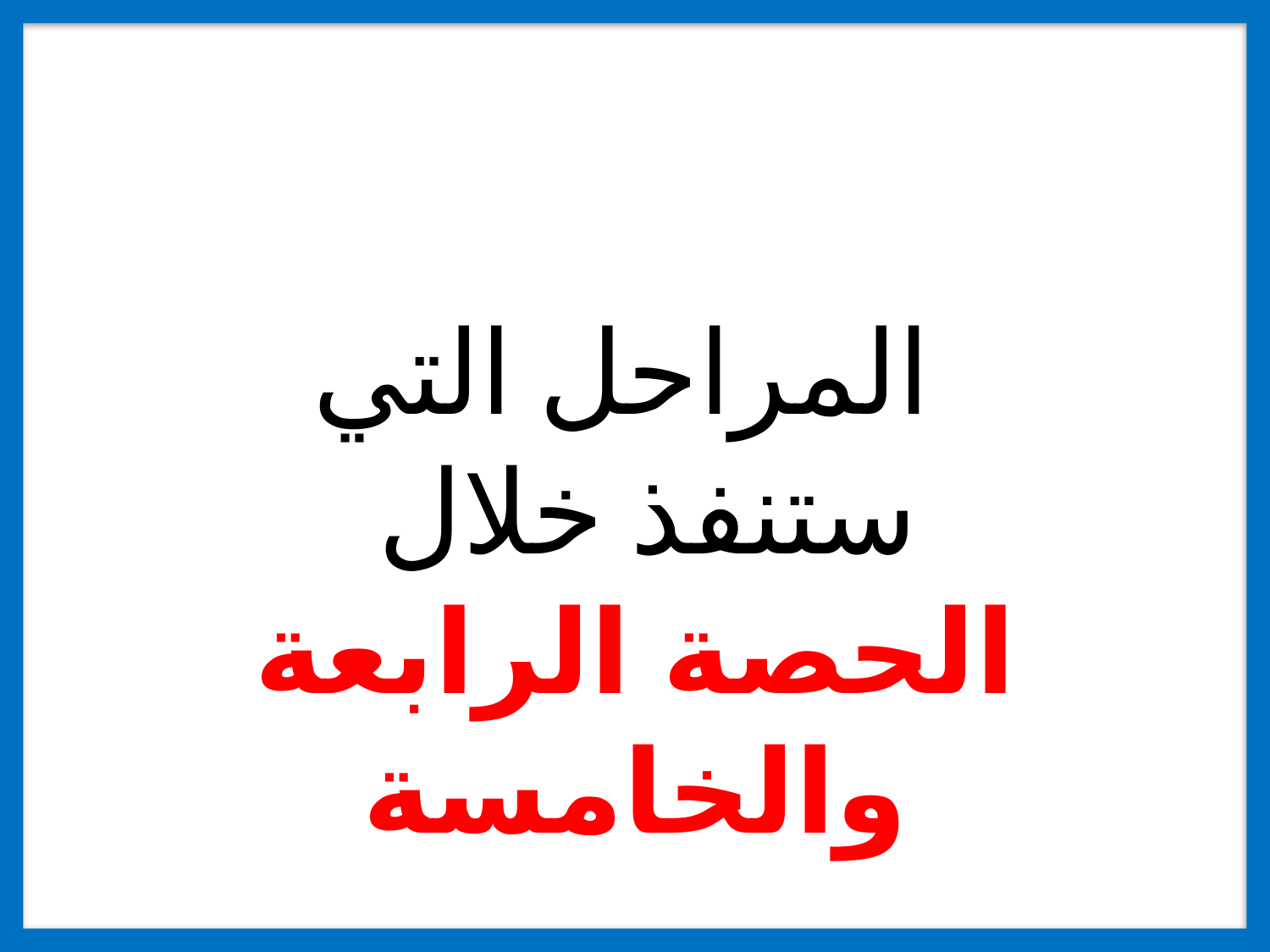

المراحل التي ستنفذ خلال
الحصة الرابعة والخامسة